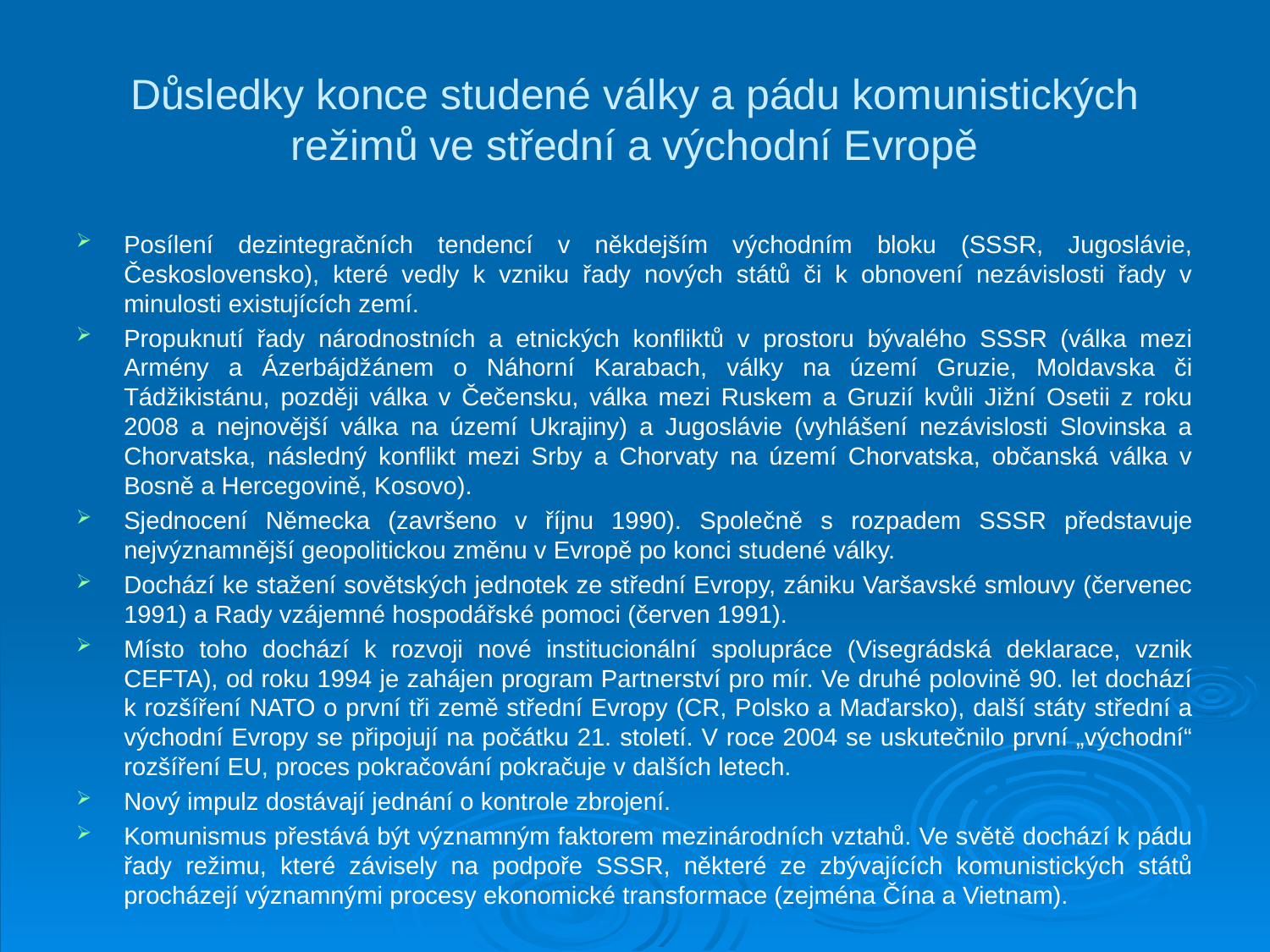

# Důsledky konce studené války a pádu komunistických režimů ve střední a východní Evropě
Posílení dezintegračních tendencí v někdejším východním bloku (SSSR, Jugoslávie, Československo), které vedly k vzniku řady nových států či k obnovení nezávislosti řady v minulosti existujících zemí.
Propuknutí řady národnostních a etnických konfliktů v prostoru bývalého SSSR (válka mezi Armény a Ázerbájdžánem o Náhorní Karabach, války na území Gruzie, Moldavska či Tádžikistánu, později válka v Čečensku, válka mezi Ruskem a Gruzií kvůli Jižní Osetii z roku 2008 a nejnovější válka na území Ukrajiny) a Jugoslávie (vyhlášení nezávislosti Slovinska a Chorvatska, následný konflikt mezi Srby a Chorvaty na území Chorvatska, občanská válka v Bosně a Hercegovině, Kosovo).
Sjednocení Německa (završeno v říjnu 1990). Společně s rozpadem SSSR představuje nejvýznamnější geopolitickou změnu v Evropě po konci studené války.
Dochází ke stažení sovětských jednotek ze střední Evropy, zániku Varšavské smlouvy (červenec 1991) a Rady vzájemné hospodářské pomoci (červen 1991).
Místo toho dochází k rozvoji nové institucionální spolupráce (Visegrádská deklarace, vznik CEFTA), od roku 1994 je zahájen program Partnerství pro mír. Ve druhé polovině 90. let dochází k rozšíření NATO o první tři země střední Evropy (CR, Polsko a Maďarsko), další státy střední a východní Evropy se připojují na počátku 21. století. V roce 2004 se uskutečnilo první „východní“ rozšíření EU, proces pokračování pokračuje v dalších letech.
Nový impulz dostávají jednání o kontrole zbrojení.
Komunismus přestává být významným faktorem mezinárodních vztahů. Ve světě dochází k pádu řady režimu, které závisely na podpoře SSSR, některé ze zbývajících komunistických států procházejí významnými procesy ekonomické transformace (zejména Čína a Vietnam).